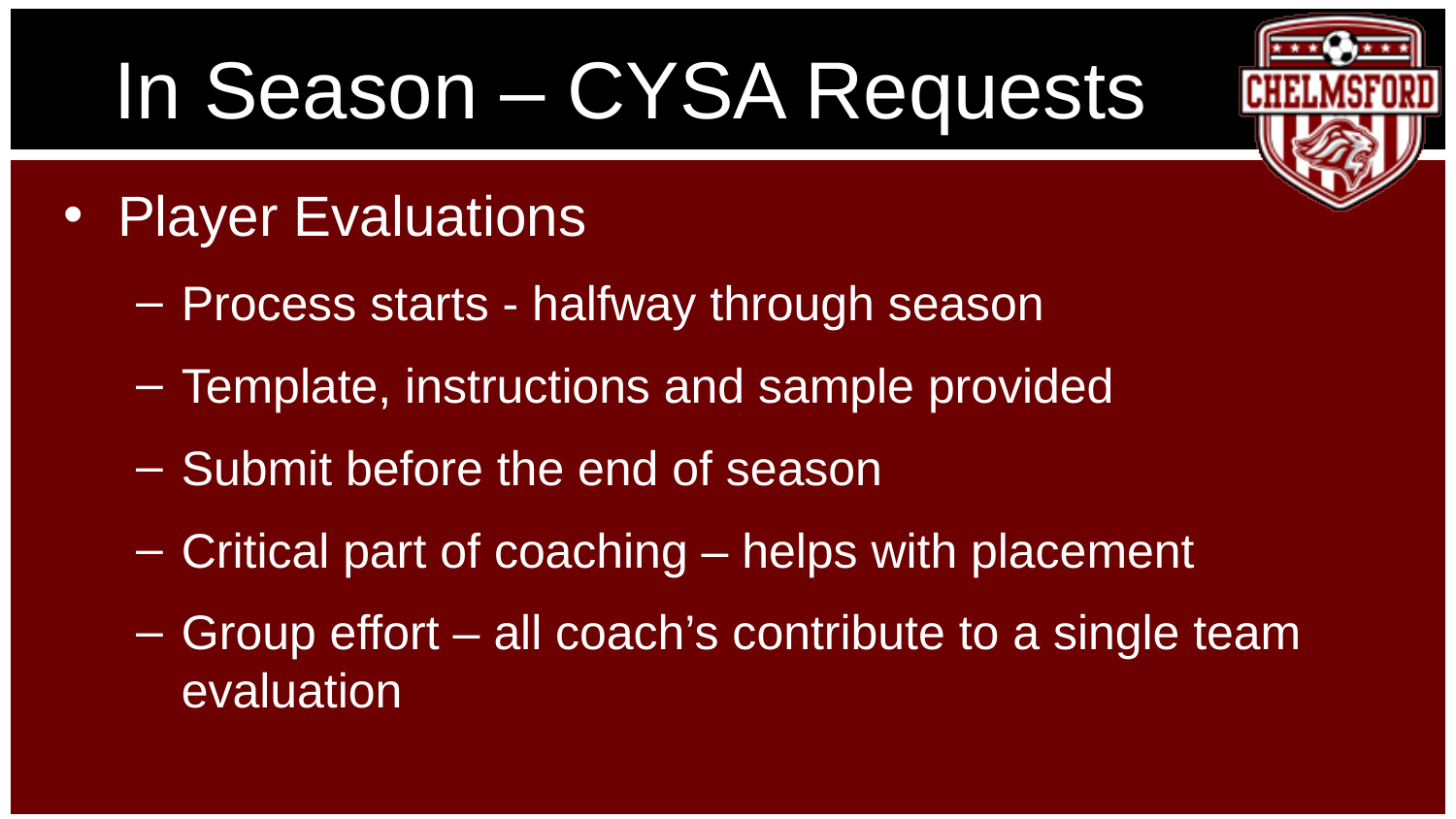

# In Season – CYSA Requests
Player Evaluations

Process starts - halfway through season

Template, instructions and sample provided

Submit before the end of season

Critical part of coaching – helps with placement

Group effort – all coach’s contribute to a single team evaluation